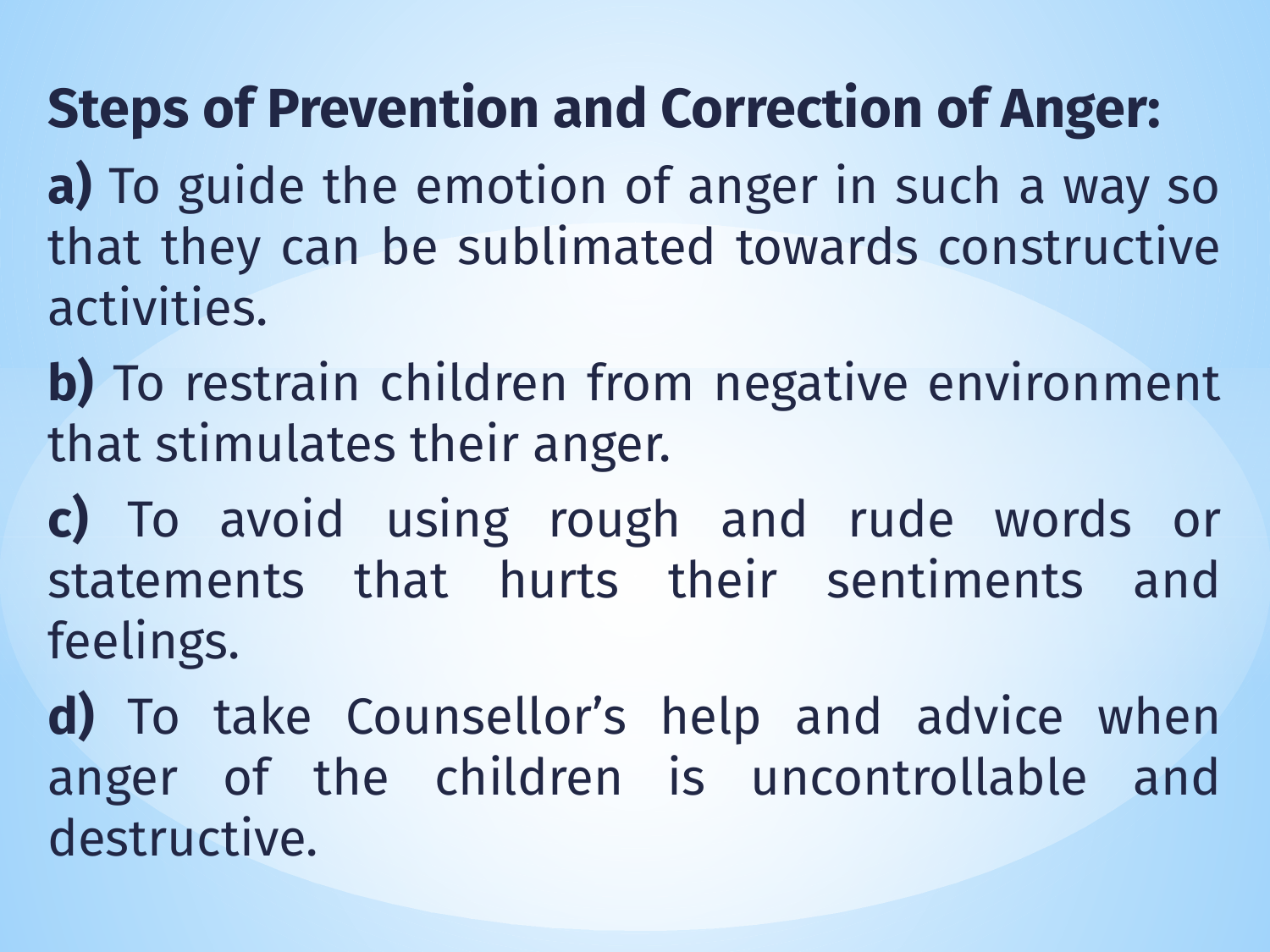

Steps of Prevention and Correction of Anger:
a) To guide the emotion of anger in such a way so that they can be sublimated towards constructive activities.
b) To restrain children from negative environment that stimulates their anger.
c) To avoid using rough and rude words or statements that hurts their sentiments and feelings.
d) To take Counsellor’s help and advice when anger of the children is uncontrollable and destructive.